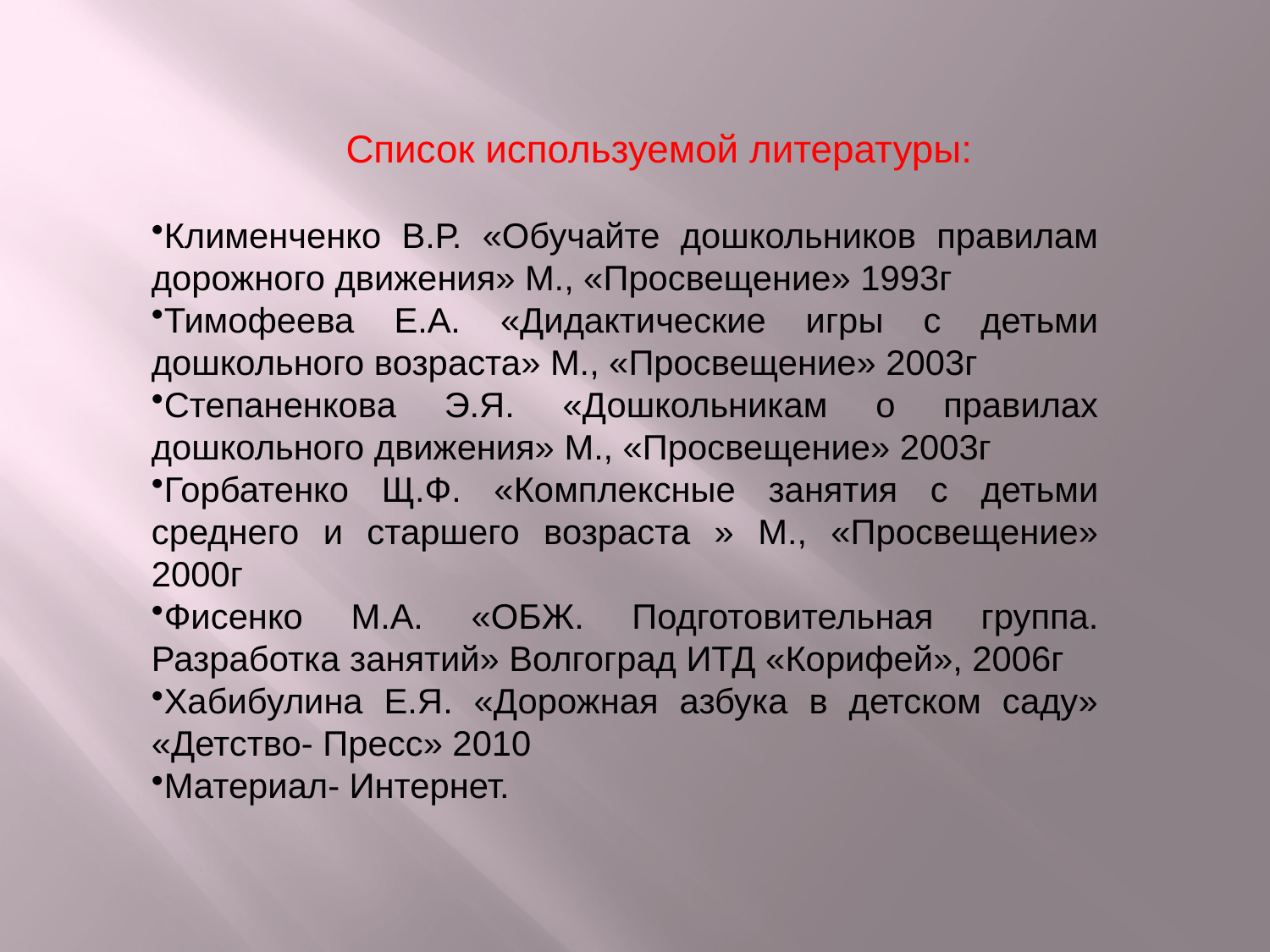

Список используемой литературы:

Клименченко В.Р. «Обучайте дошкольников правилам дорожного движения» М., «Просвещение» 1993г
Тимофеева Е.А. «Дидактические игры с детьми дошкольного возраста» М., «Просвещение» 2003г
Степаненкова Э.Я. «Дошкольникам о правилах дошкольного движения» М., «Просвещение» 2003г
Горбатенко Щ.Ф. «Комплексные занятия с детьми среднего и старшего возраста » М., «Просвещение» 2000г
Фисенко М.А. «ОБЖ. Подготовительная группа. Разработка занятий» Волгоград ИТД «Корифей», 2006г
Хабибулина Е.Я. «Дорожная азбука в детском саду» «Детство- Пресс» 2010
Материал- Интернет.